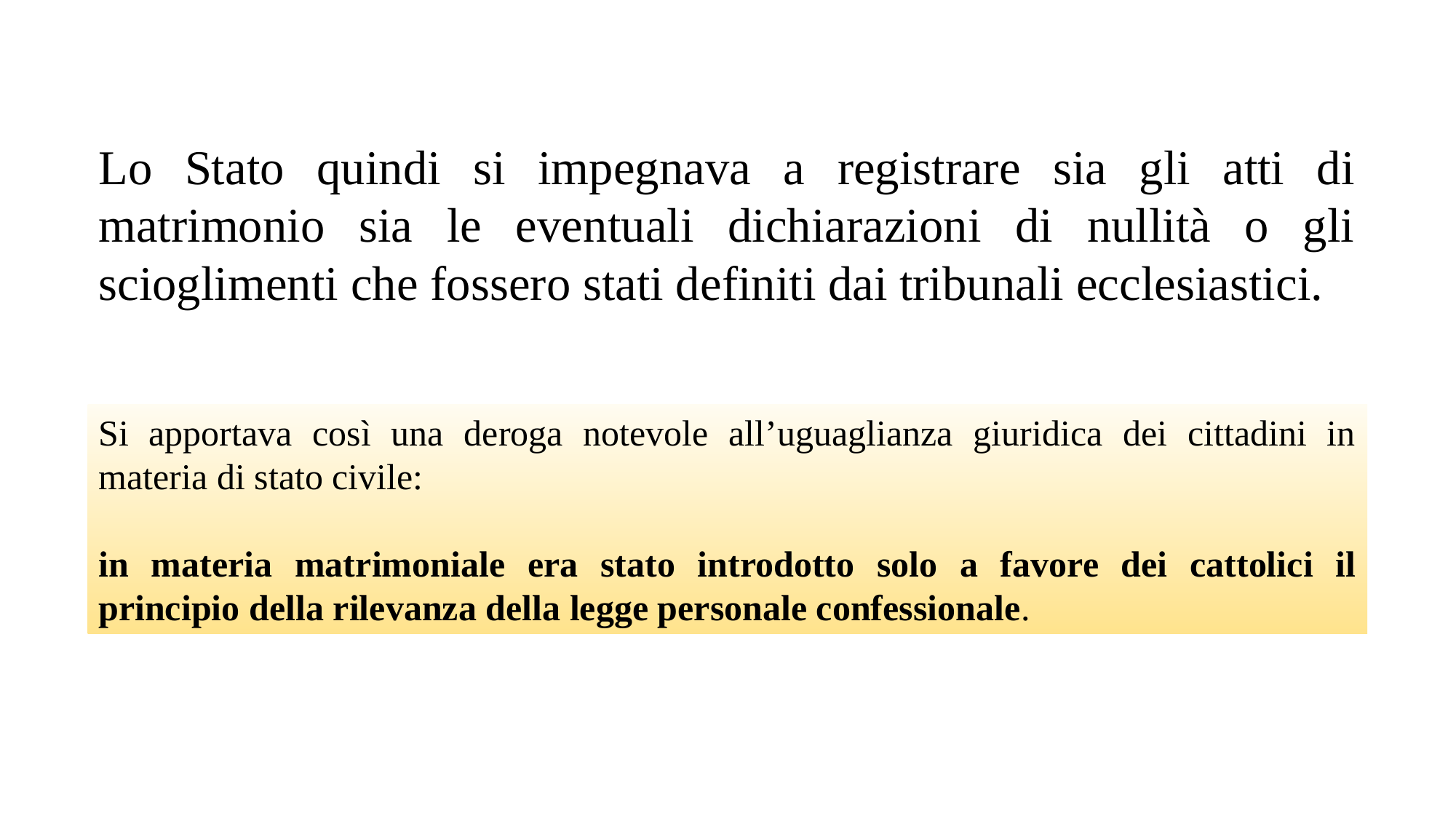

Lo Stato quindi si impegnava a registrare sia gli atti di matrimonio sia le eventuali dichiarazioni di nullità o gli scioglimenti che fossero stati definiti dai tribunali ecclesiastici.
Si apportava così una deroga notevole all’uguaglianza giuridica dei cittadini in materia di stato civile:

in materia matrimoniale era stato introdotto solo a favore dei cattolici il principio della rilevanza della legge personale confessionale.